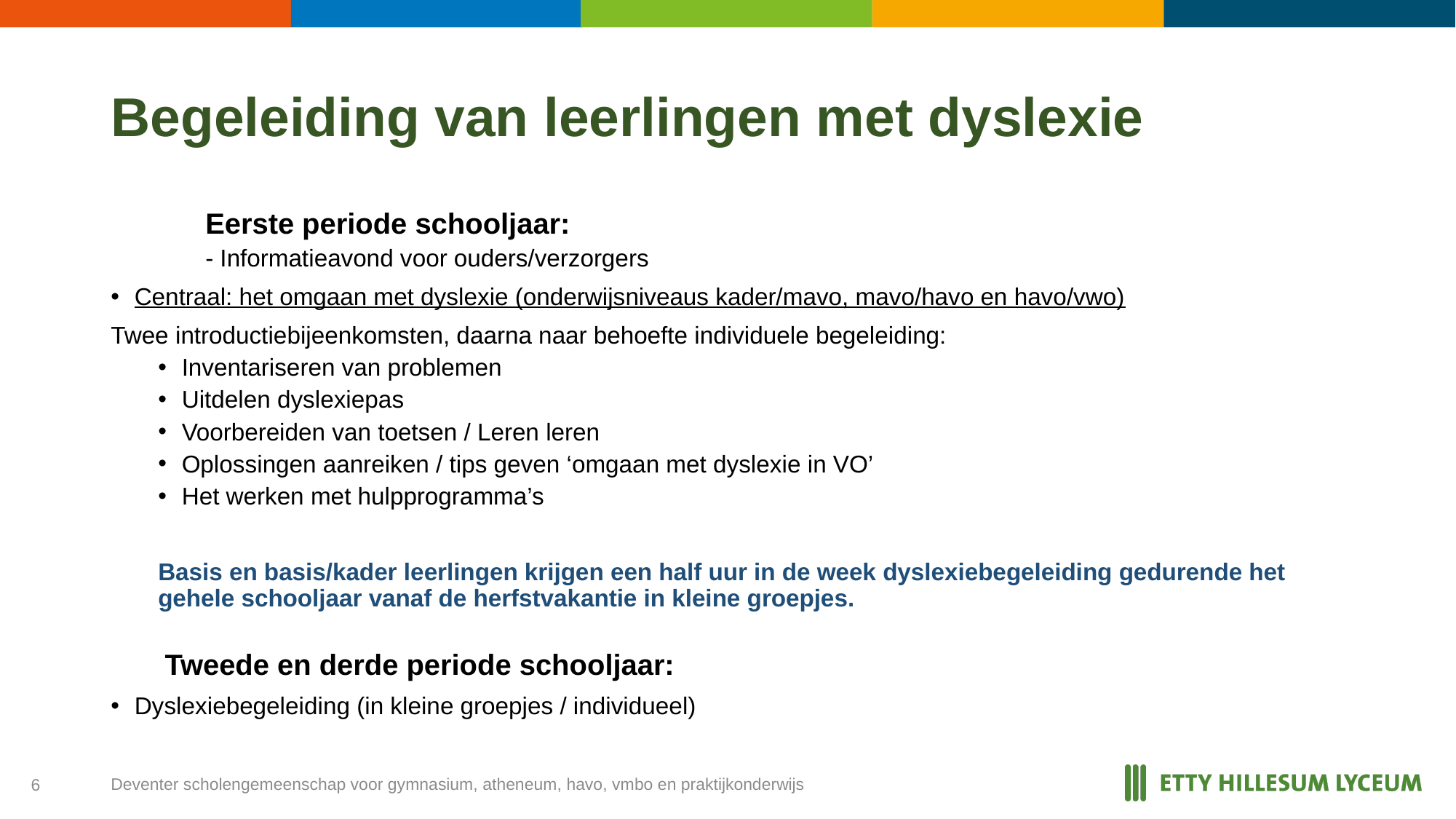

# Begeleiding van leerlingen met dyslexie
Eerste periode schooljaar:
- Informatieavond voor ouders/verzorgers
Centraal: het omgaan met dyslexie (onderwijsniveaus kader/mavo, mavo/havo en havo/vwo)
Twee introductiebijeenkomsten, daarna naar behoefte individuele begeleiding:
Inventariseren van problemen
Uitdelen dyslexiepas
Voorbereiden van toetsen / Leren leren
Oplossingen aanreiken / tips geven ‘omgaan met dyslexie in VO’
Het werken met hulpprogramma’s

Basis en basis/kader leerlingen krijgen een half uur in de week dyslexiebegeleiding gedurende het gehele schooljaar vanaf de herfstvakantie in kleine groepjes.

 Tweede en derde periode schooljaar:
Dyslexiebegeleiding (in kleine groepjes / individueel)

Deventer scholengemeenschap voor gymnasium, atheneum, havo, vmbo en praktijkonderwijs
6